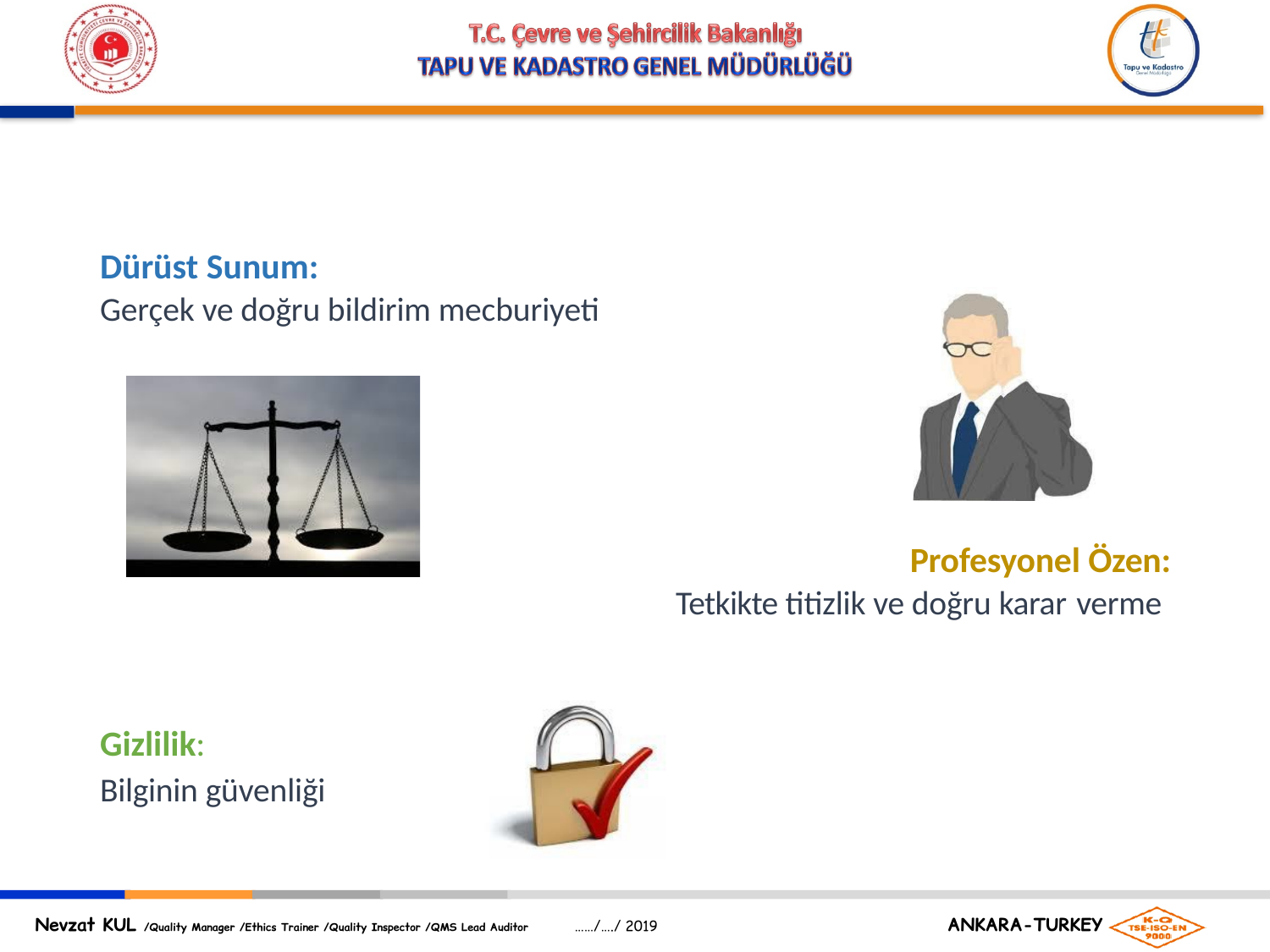

# Dürüst Sunum:
Gerçek ve doğru bildirim mecburiyeti

Profesyonel Özen:
Tetkikte titizlik ve doğru karar verme

Gizlilik:
Bilginin güvenliği